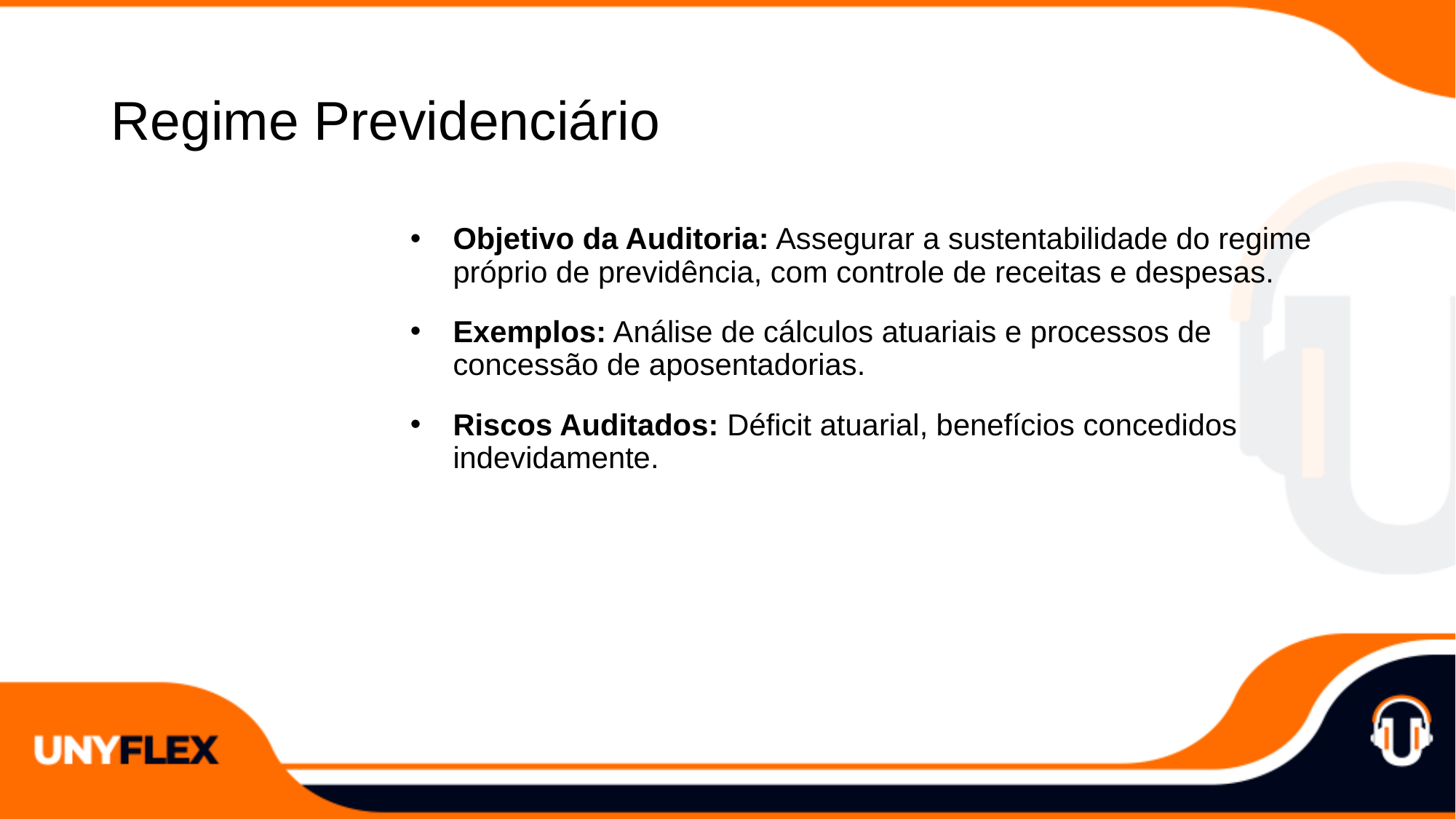

# Regime Previdenciário
Objetivo da Auditoria: Assegurar a sustentabilidade do regime próprio de previdência, com controle de receitas e despesas.
Exemplos: Análise de cálculos atuariais e processos de concessão de aposentadorias.
Riscos Auditados: Déficit atuarial, benefícios concedidos indevidamente.